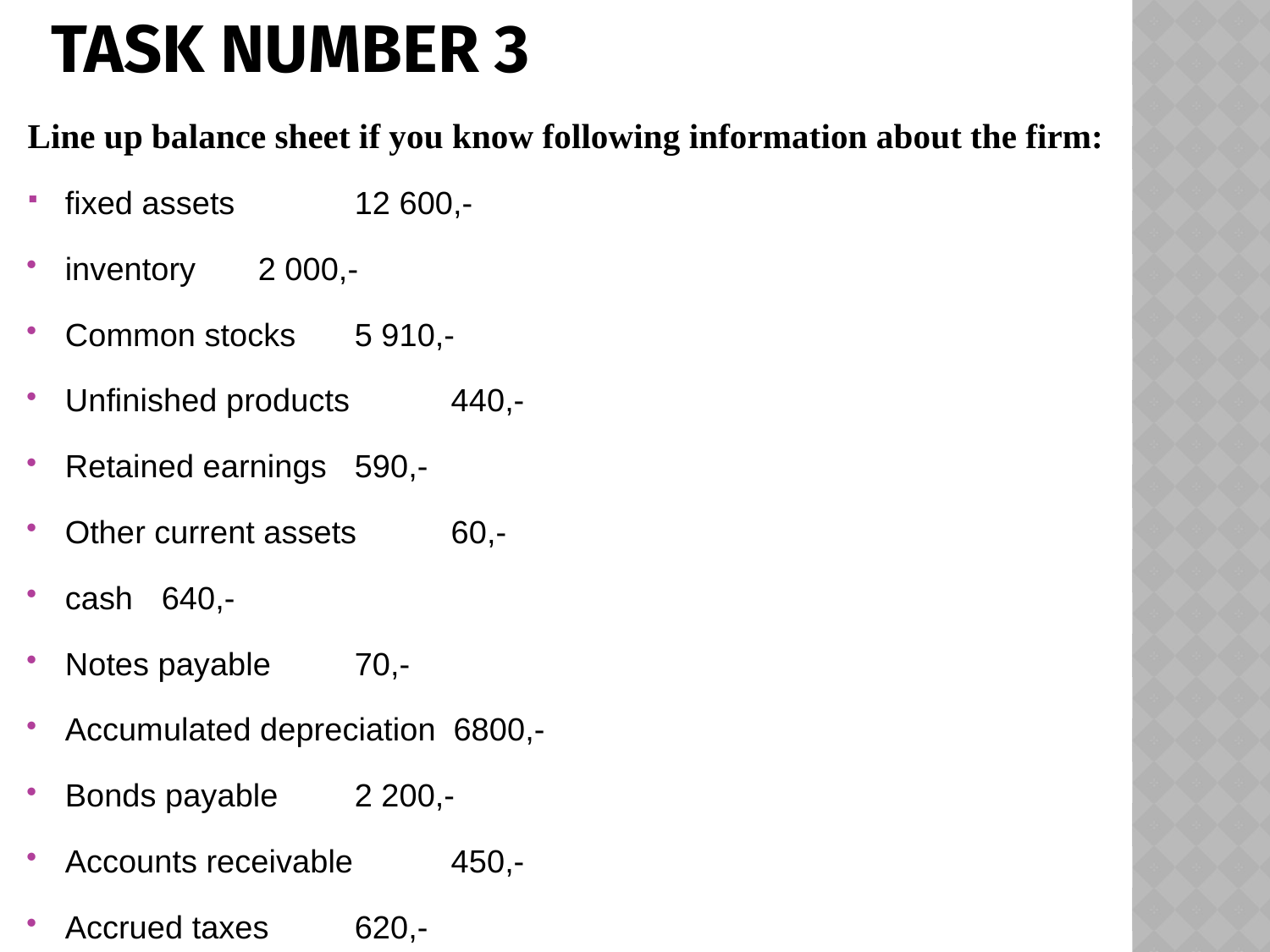

# Task number 3
Line up balance sheet if you know following information about the firm:
fixed assets    		12 600,-
inventory  		2 000,-
Common stocks  	5 910,-
Unfinished products  	440,-
Retained earnings  	590,-
Other current assets  	60,-
cash  		640,-
Notes payable  	70,-
Accumulated depreciation  6800,-
Bonds payable  	2 200,-
Accounts receivable 	450,-
Accrued taxes 	620,-